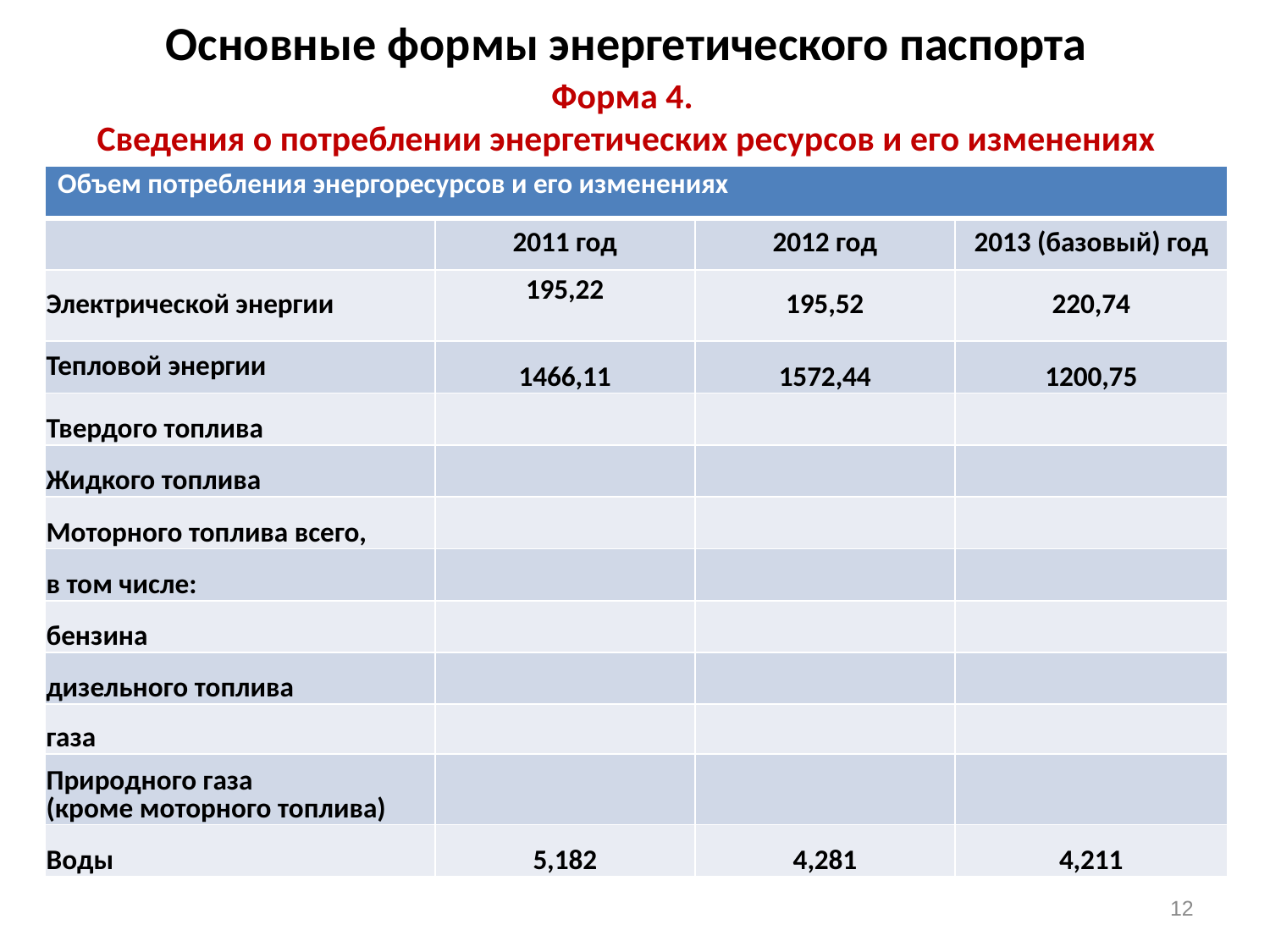

Основные формы энергетического паспорта
# Форма 4. Сведения о потреблении энергетических ресурсов и его изменениях
| Объем потребления энергоресурсов и его изменениях |  |  |  |
| --- | --- | --- | --- |
|  | 2011 год | 2012 год | 2013 (базовый) год |
| Электрической энергии | 195,22 | 195,52 | 220,74 |
| Тепловой энергии | 1466,11 | 1572,44 | 1200,75 |
| Твердого топлива |  |  |  |
| Жидкого топлива |  |  |  |
| Моторного топлива всего, |  |  |  |
| в том числе: |  |  |  |
| бензина |  |  |  |
| дизельного топлива |  |  |  |
| газа |  |  |  |
| Природного газа (кроме моторного топлива) |  |  |  |
| Воды | 5,182 | 4,281 | 4,211 |
12